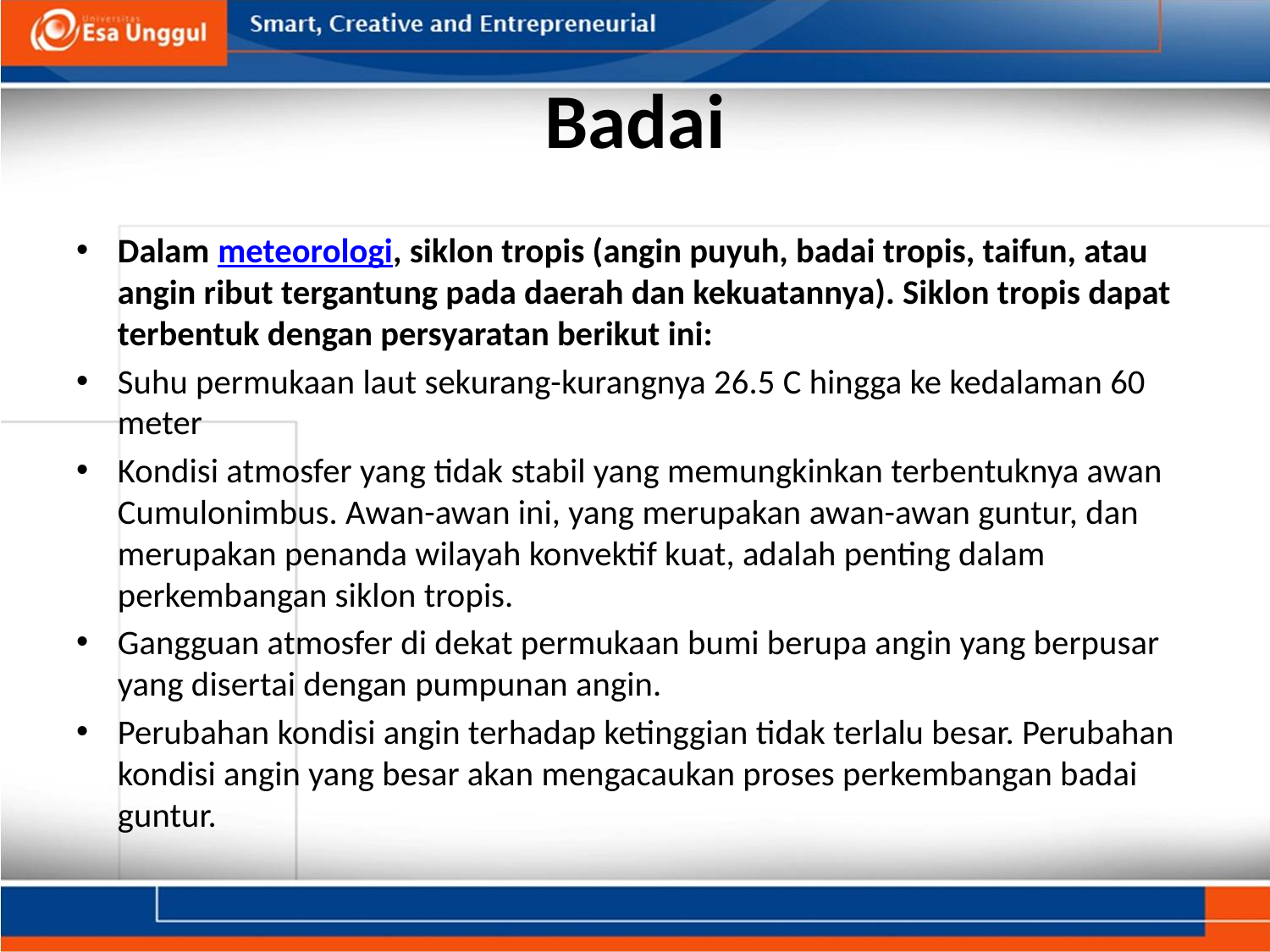

# Badai
Dalam meteorologi, siklon tropis (angin puyuh, badai tropis, taifun, atau angin ribut tergantung pada daerah dan kekuatannya). Siklon tropis dapat terbentuk dengan persyaratan berikut ini:
Suhu permukaan laut sekurang-kurangnya 26.5 C hingga ke kedalaman 60 meter
Kondisi atmosfer yang tidak stabil yang memungkinkan terbentuknya awan Cumulonimbus. Awan-awan ini, yang merupakan awan-awan guntur, dan merupakan penanda wilayah konvektif kuat, adalah penting dalam perkembangan siklon tropis.
Gangguan atmosfer di dekat permukaan bumi berupa angin yang berpusar yang disertai dengan pumpunan angin.
Perubahan kondisi angin terhadap ketinggian tidak terlalu besar. Perubahan kondisi angin yang besar akan mengacaukan proses perkembangan badai guntur.